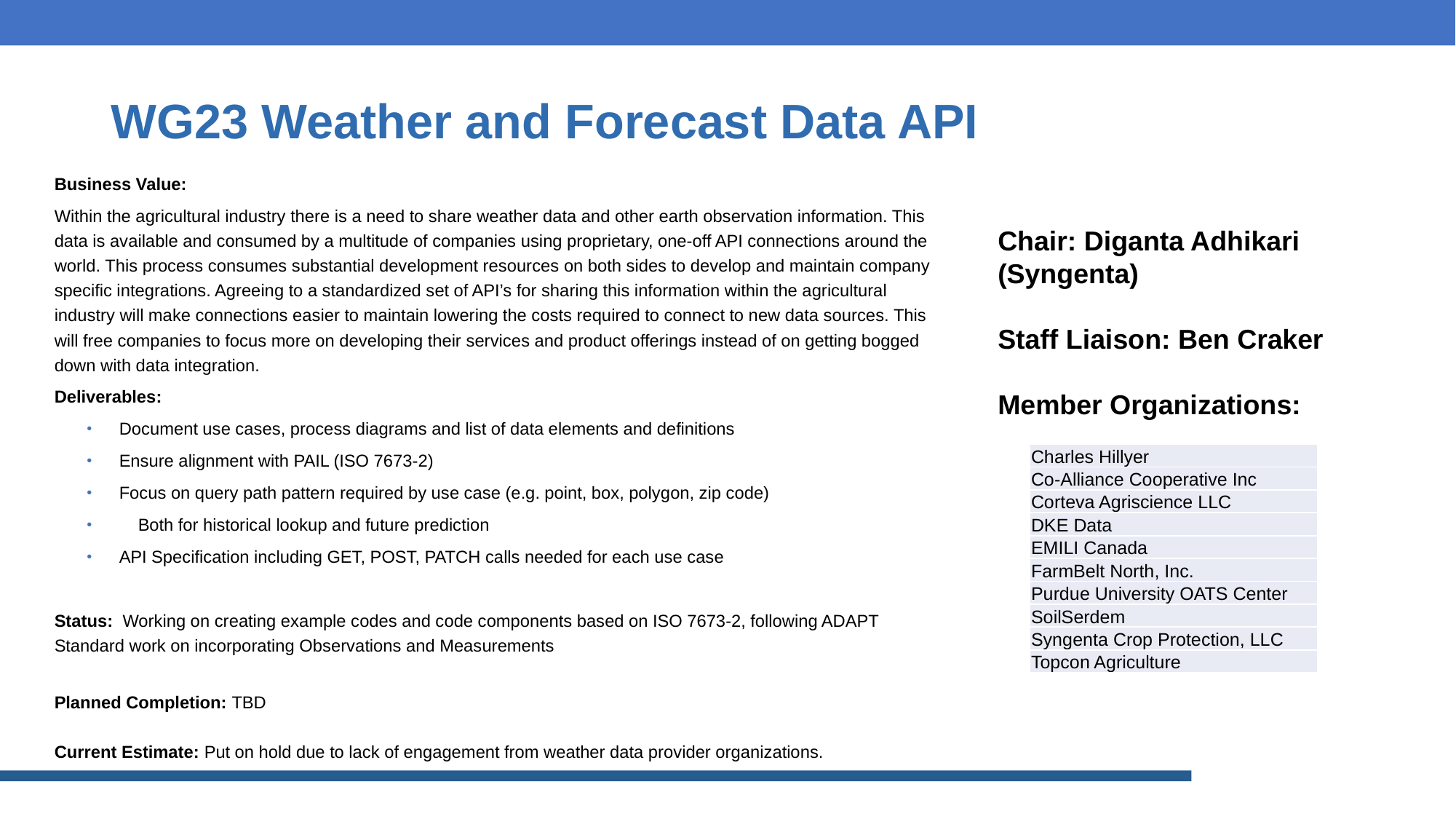

# WG23 Weather and Forecast Data API
Business Value:
Within the agricultural industry there is a need to share weather data and other earth observation information. This data is available and consumed by a multitude of companies using proprietary, one-off API connections around the world. This process consumes substantial development resources on both sides to develop and maintain company specific integrations. Agreeing to a standardized set of API’s for sharing this information within the agricultural industry will make connections easier to maintain lowering the costs required to connect to new data sources. This will free companies to focus more on developing their services and product offerings instead of on getting bogged down with data integration.
Deliverables:
Document use cases, process diagrams and list of data elements and definitions
Ensure alignment with PAIL (ISO 7673-2)
Focus on query path pattern required by use case (e.g. point, box, polygon, zip code)
    Both for historical lookup and future prediction
API Specification including GET, POST, PATCH calls needed for each use case

Status:  Working on creating example codes and code components based on ISO 7673-2, following ADAPT Standard work on incorporating Observations and Measurements

Planned Completion: TBD

Current Estimate: Put on hold due to lack of engagement from weather data provider organizations.
Chair: Diganta Adhikari (Syngenta)

Staff Liaison: Ben Craker

Member Organizations:
| Charles Hillyer |
| --- |
| Co-Alliance Cooperative Inc |
| Corteva Agriscience LLC |
| DKE Data |
| EMILI Canada |
| FarmBelt North, Inc. |
| Purdue University OATS Center |
| SoilSerdem |
| Syngenta Crop Protection, LLC |
| Topcon Agriculture |